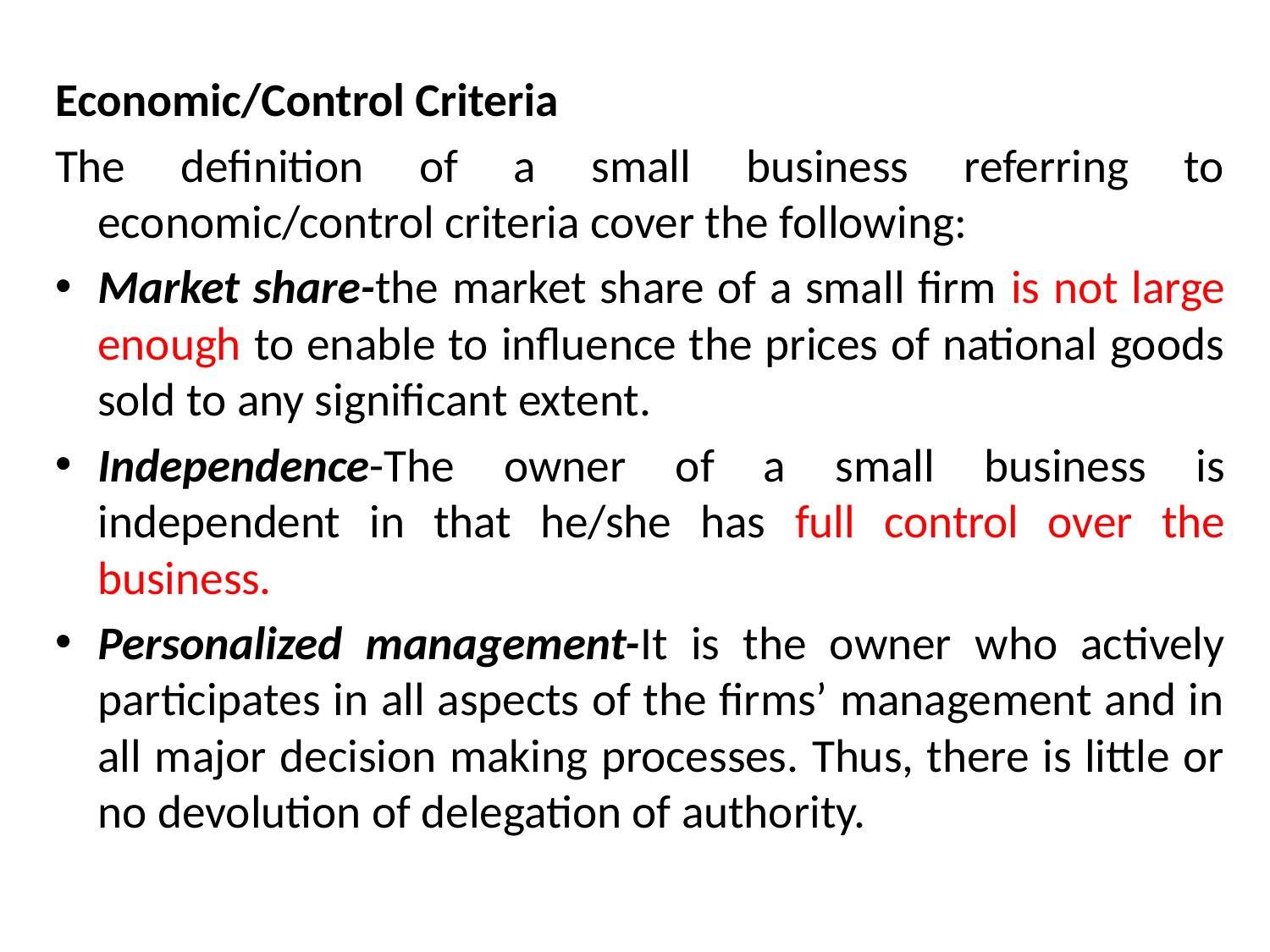

Economic/Control Criteria
The definition of a small business referring to economic/control criteria cover the following:
Market share-the market share of a small firm is not large enough to enable to influence the prices of national goods sold to any significant extent.
Independence-The owner of a small business is independent in that he/she has full control over the business.
Personalized management-It is the owner who actively participates in all aspects of the firms’ management and in all major decision making processes. Thus, there is little or no devolution of delegation of authority.